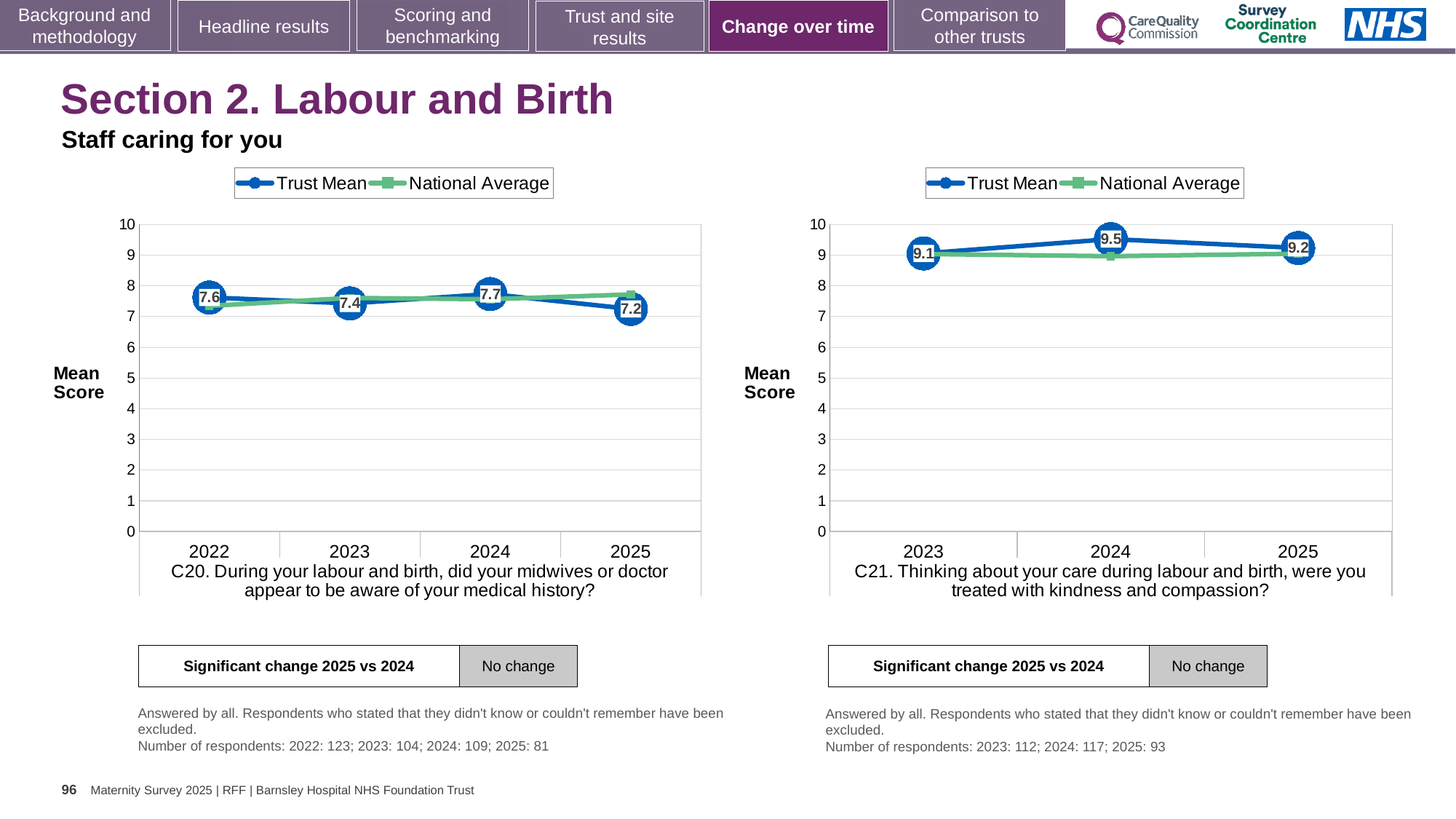

# Section 2. Labour and Birth
Staff caring for you

### Chart

| Category | Trust Mean | National Average |
|---|---|---|
| 2022 | 7.621610352718266 | 7.346653180954848 |
| 2023 | 7.428765254834354 | 7.606904854114396 |
| 2024 | 7.733805298502035 | 7.564923219461404 |
| 2025 | 7.248485801268833 | 7.720061094115055 |

### Chart

| Category | Trust Mean | National Average |
|---|---|---|
| 2023 | 9.054397165556034 | 9.034909252920883 |
| 2024 | 9.521883891850576 | 8.964978293056308 |
| 2025 | 9.232158084382661 | 9.045707248192983 |
| Significant change 2025 vs 2024 | No change |
| --- | --- |
| Significant change 2025 vs 2024 | No change |
| --- | --- |
Answered by all. Respondents who stated that they didn't know or couldn't remember have been excluded.
Number of respondents: 2022: 123; 2023: 104; 2024: 109; 2025: 81
Answered by all. Respondents who stated that they didn't know or couldn't remember have been excluded.
Number of respondents: 2023: 112; 2024: 117; 2025: 93
96